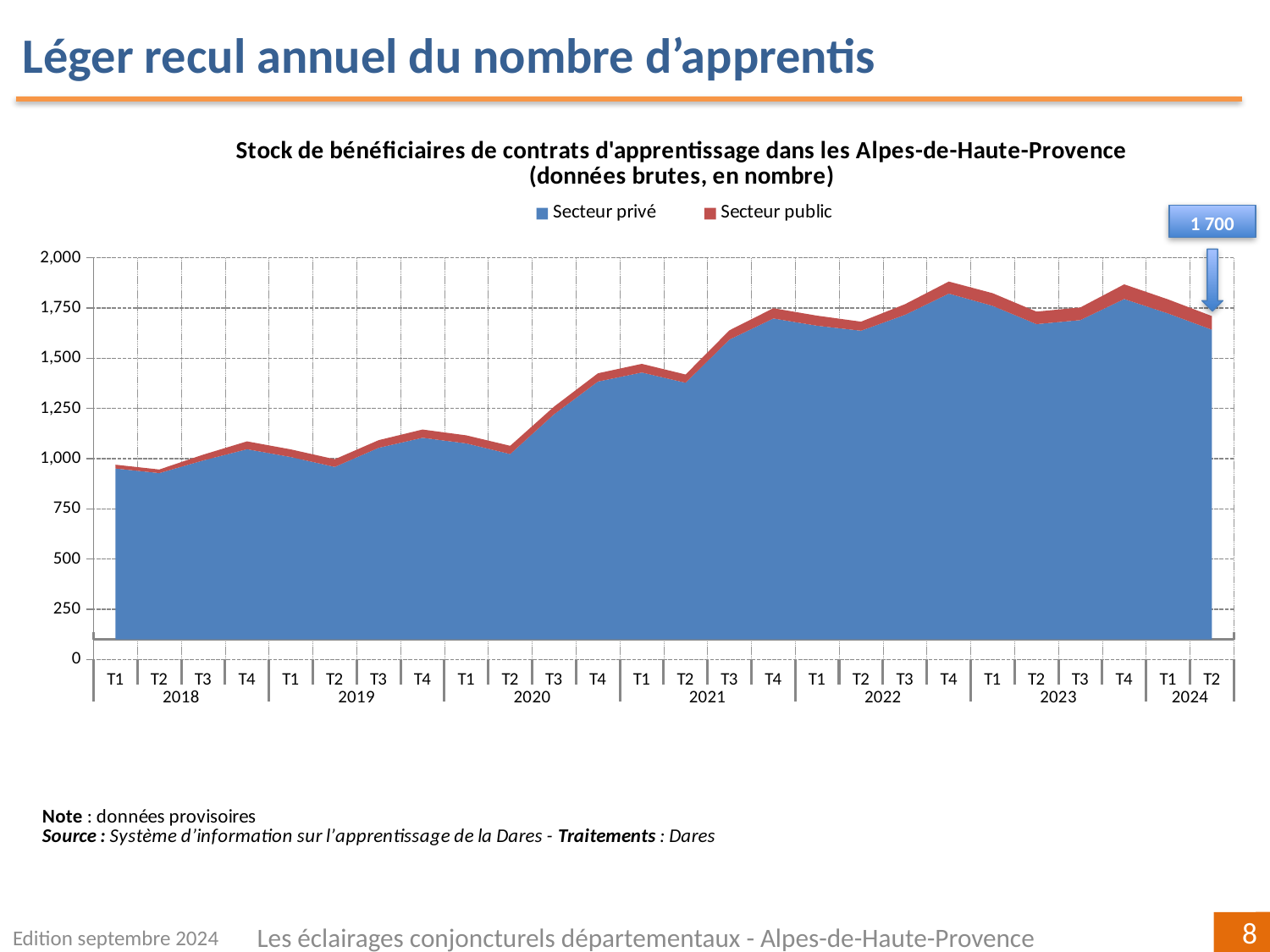

Léger recul annuel du nombre d’apprentis

### Chart: Stock de bénéficiaires de contrats d'apprentissage dans les Alpes-de-Haute-Provence
(données brutes, en nombre)

| Category | Secteur privé | Secteur public |
|---|---|---|
| T1 | 951.0 | 19.0 |
| T2 | 928.0 | 18.0 |
| T3 | 991.0 | 29.0 |
| T4 | 1047.0 | 39.0 |
| T1 | 1008.0 | 38.0 |
| T2 | 959.0 | 38.0 |
| T3 | 1054.0 | 38.0 |
| T4 | 1104.0 | 41.0 |
| T1 | 1076.0 | 40.0 |
| T2 | 1023.0 | 41.0 |
| T3 | 1221.0 | 38.0 |
| T4 | 1384.0 | 41.0 |
| T1 | 1429.0 | 43.0 |
| T2 | 1378.0 | 41.0 |
| T3 | 1593.0 | 46.0 |
| T4 | 1698.0 | 51.0 |
| T1 | 1662.0 | 50.0 |
| T2 | 1637.0 | 45.0 |
| T3 | 1716.0 | 53.0 |
| T4 | 1822.0 | 60.0 |
| T1 | 1761.0 | 63.0 |
| T2 | 1670.0 | 62.0 |
| T3 | 1690.0 | 63.0 |
| T4 | 1795.0 | 73.0 |
| T1 | 1723.0 | 70.0 |
| T2 | 1642.0 | 68.0 |
1 700

Edition septembre 2024
Les éclairages conjoncturels départementaux - Alpes-de-Haute-Provence
8